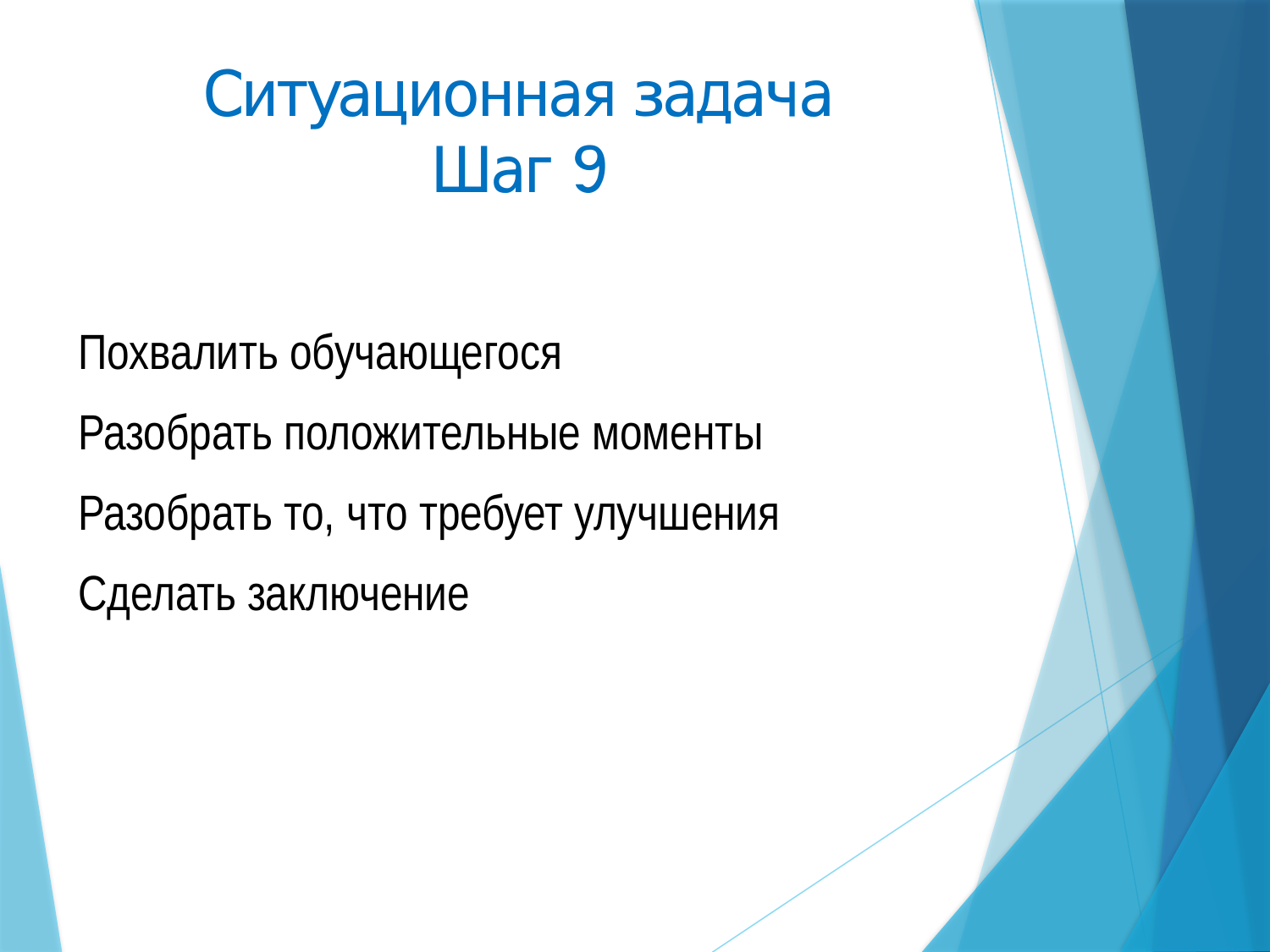

Ситуационная задача
Шаг 9
Похвалить обучающегося

Разобрать положительные моменты

Разобрать то, что требует улучшения

Сделать заключение